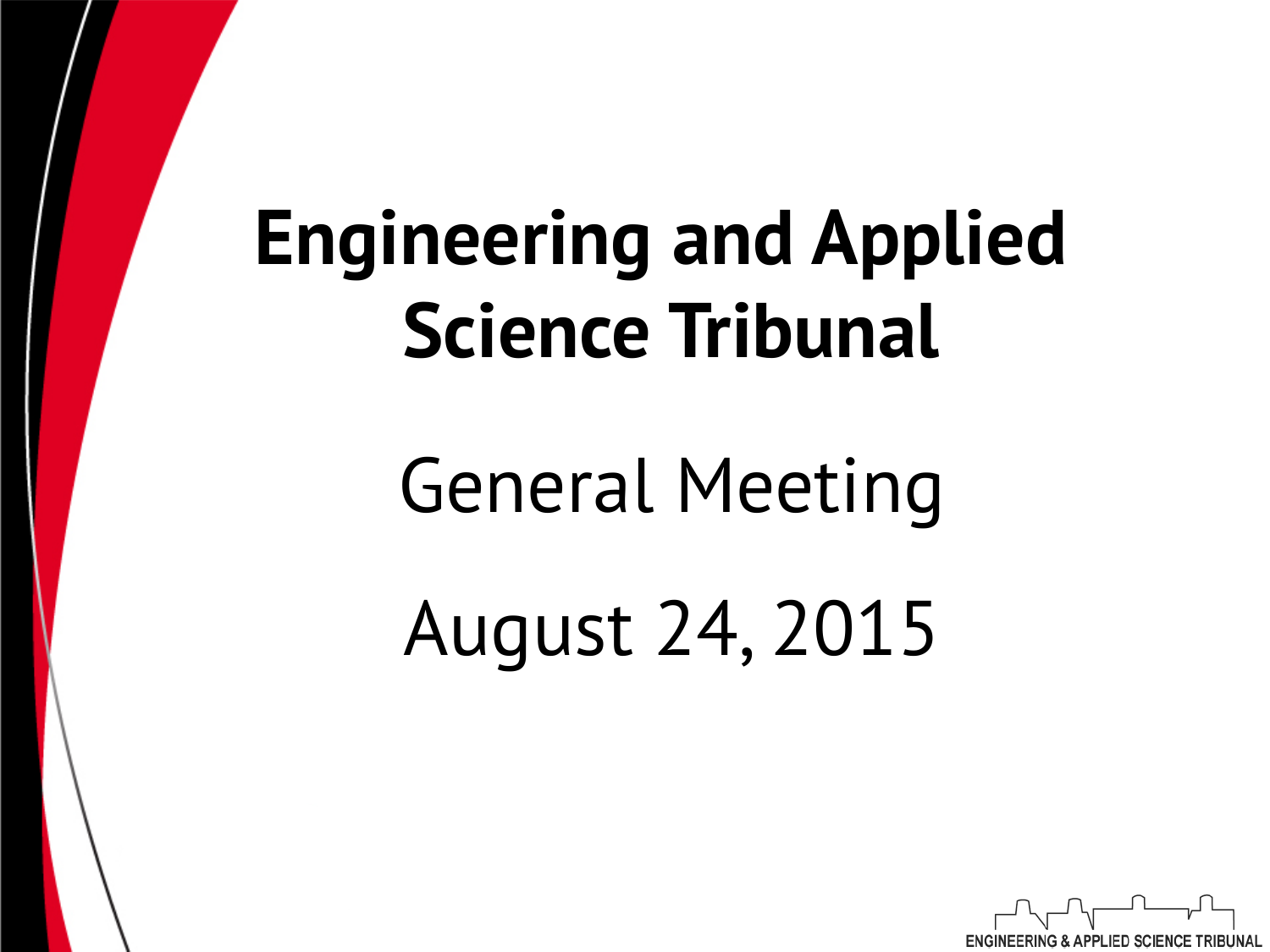

# Engineering and Applied Science Tribunal
General Meeting
August 24, 2015